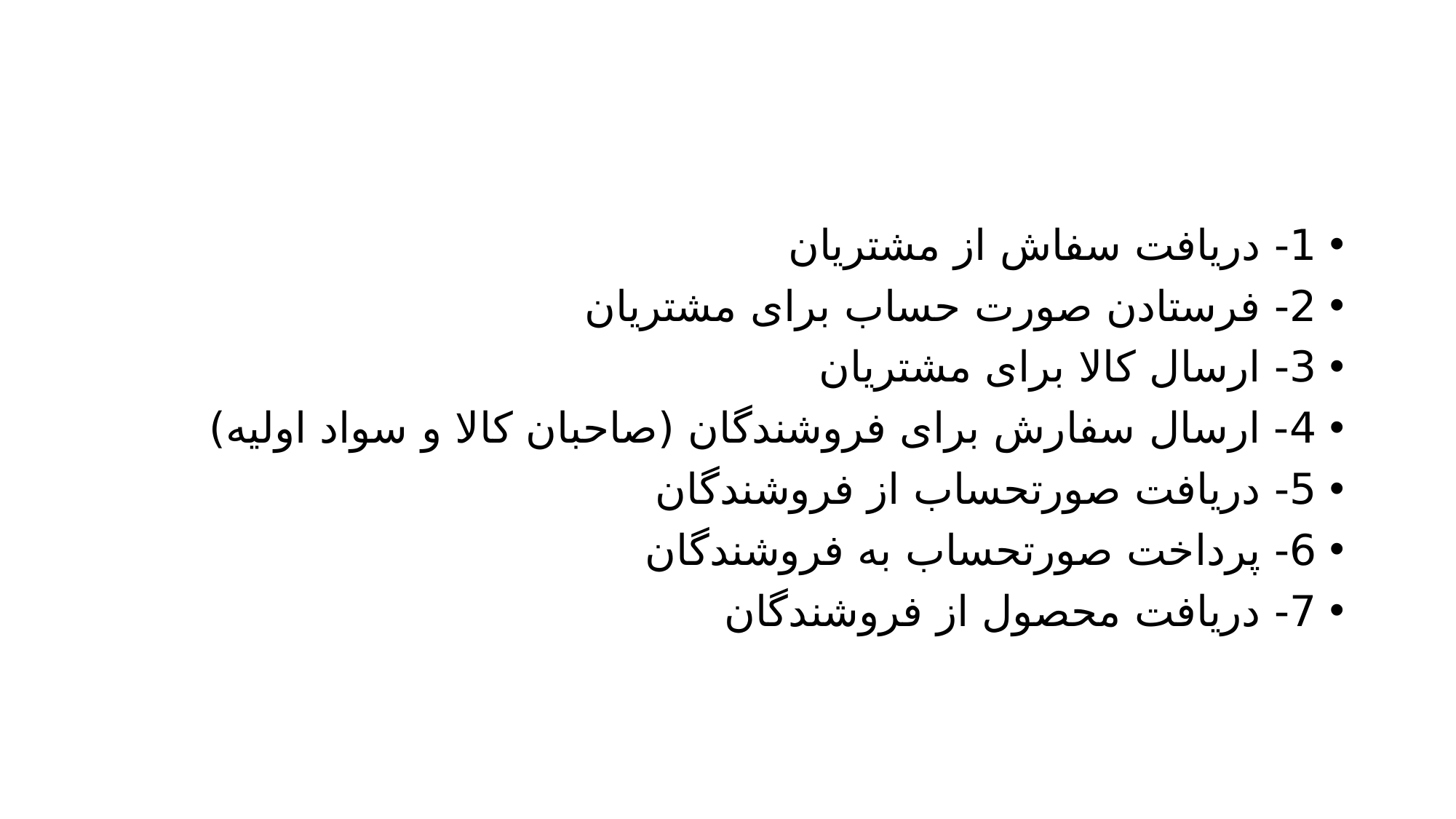

#
1- دریافت سفاش از مشتریان
2- فرستادن صورت حساب برای مشتریان
3- ارسال کالا برای مشتریان
4- ارسال سفارش برای فروشندگان (صاحبان کالا و سواد اولیه)
5- دریافت صورتحساب از فروشندگان
6- پرداخت صورتحساب به فروشندگان
7- دریافت محصول از فروشندگان